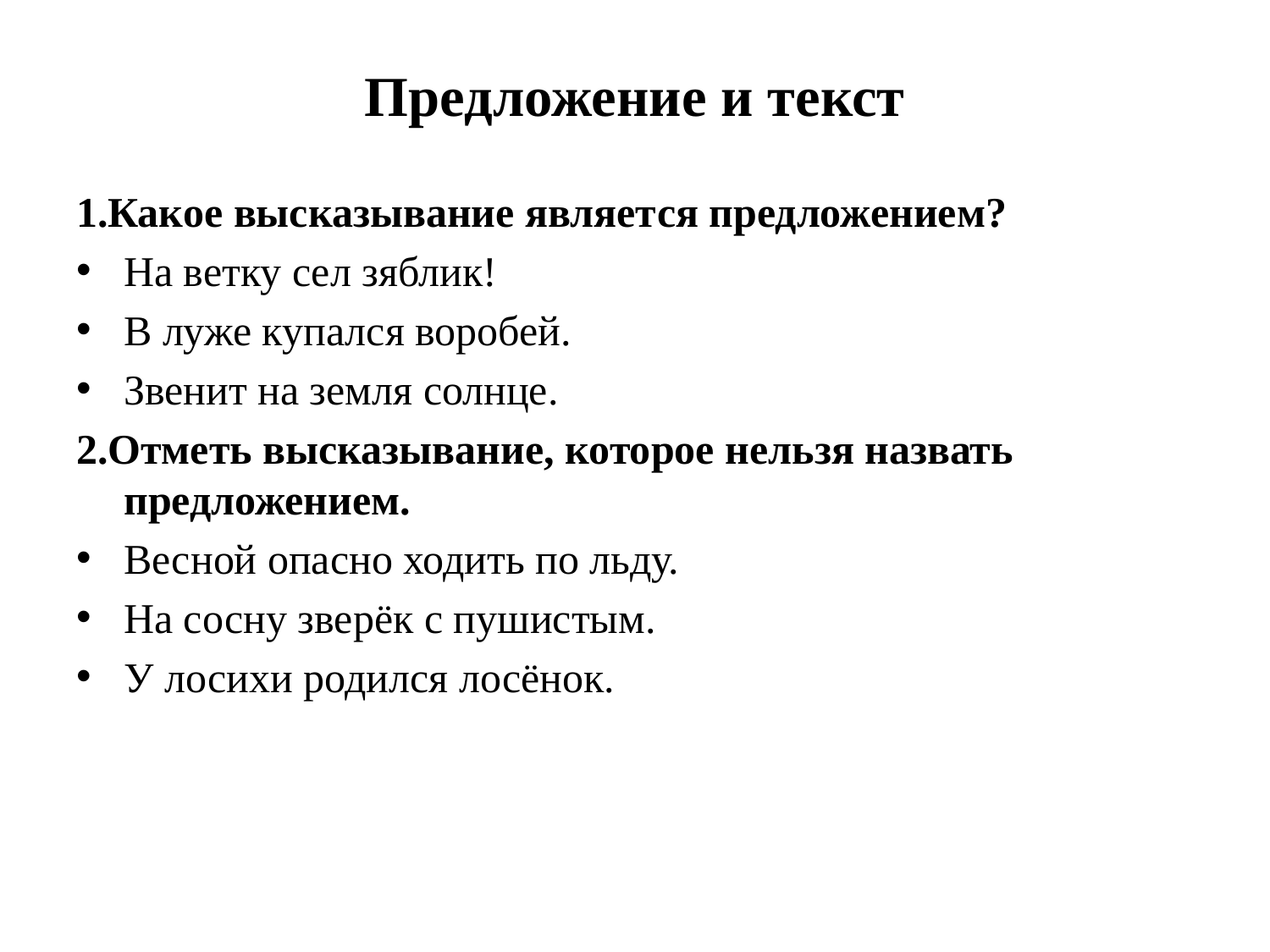

# Предложение и текст
1.Какое высказывание является предложением?
На ветку сел зяблик!
В луже купался воробей.
Звенит на земля солнце.
2.Отметь высказывание, которое нельзя назвать предложением.
Весной опасно ходить по льду.
На сосну зверёк с пушистым.
У лосихи родился лосёнок.